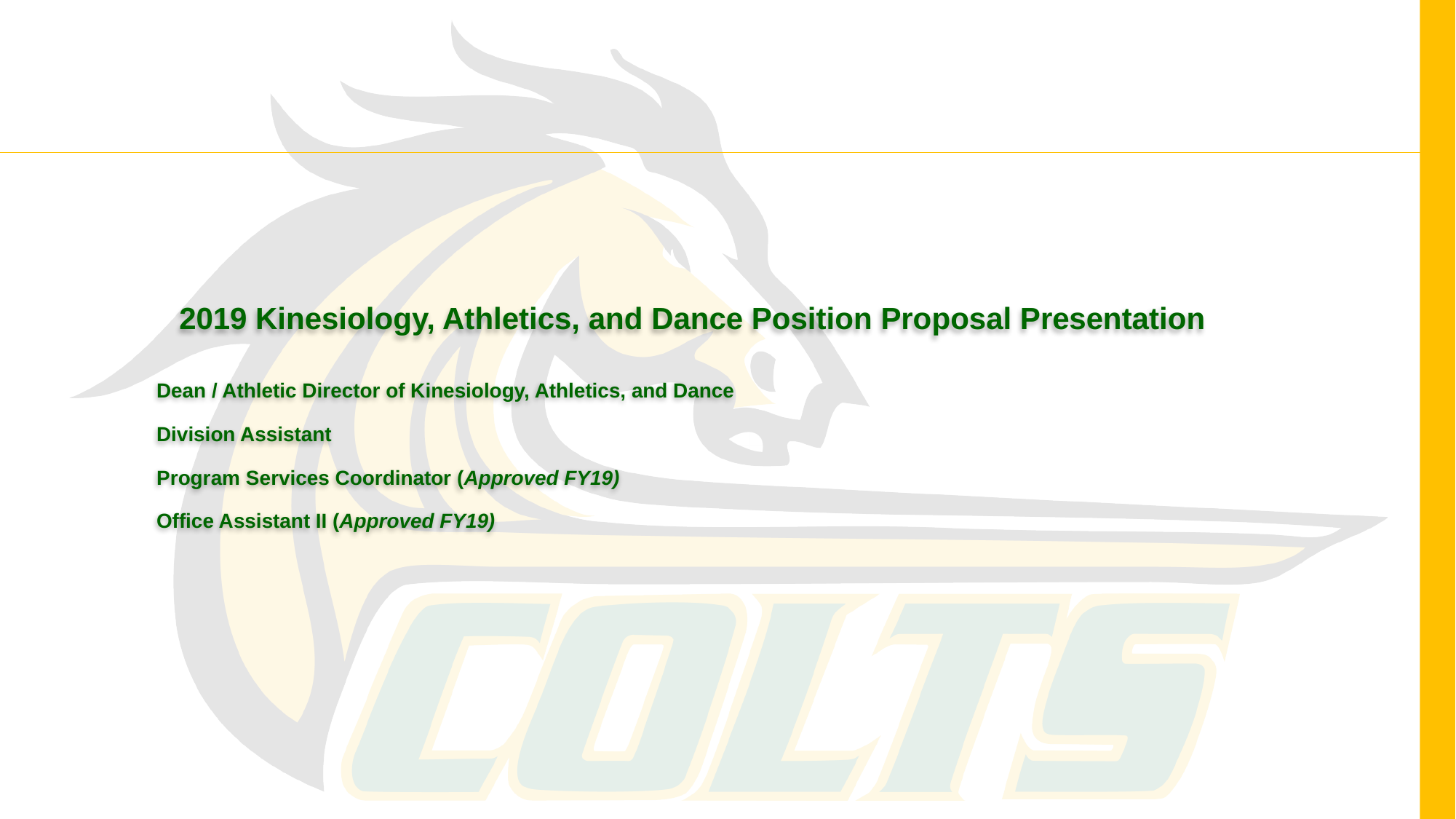

2019 Kinesiology, Athletics, and Dance Position Proposal Presentation

Dean / Athletic Director of Kinesiology, Athletics, and Dance
Division Assistant
Program Services Coordinator (Approved FY19)
Office Assistant II (Approved FY19)